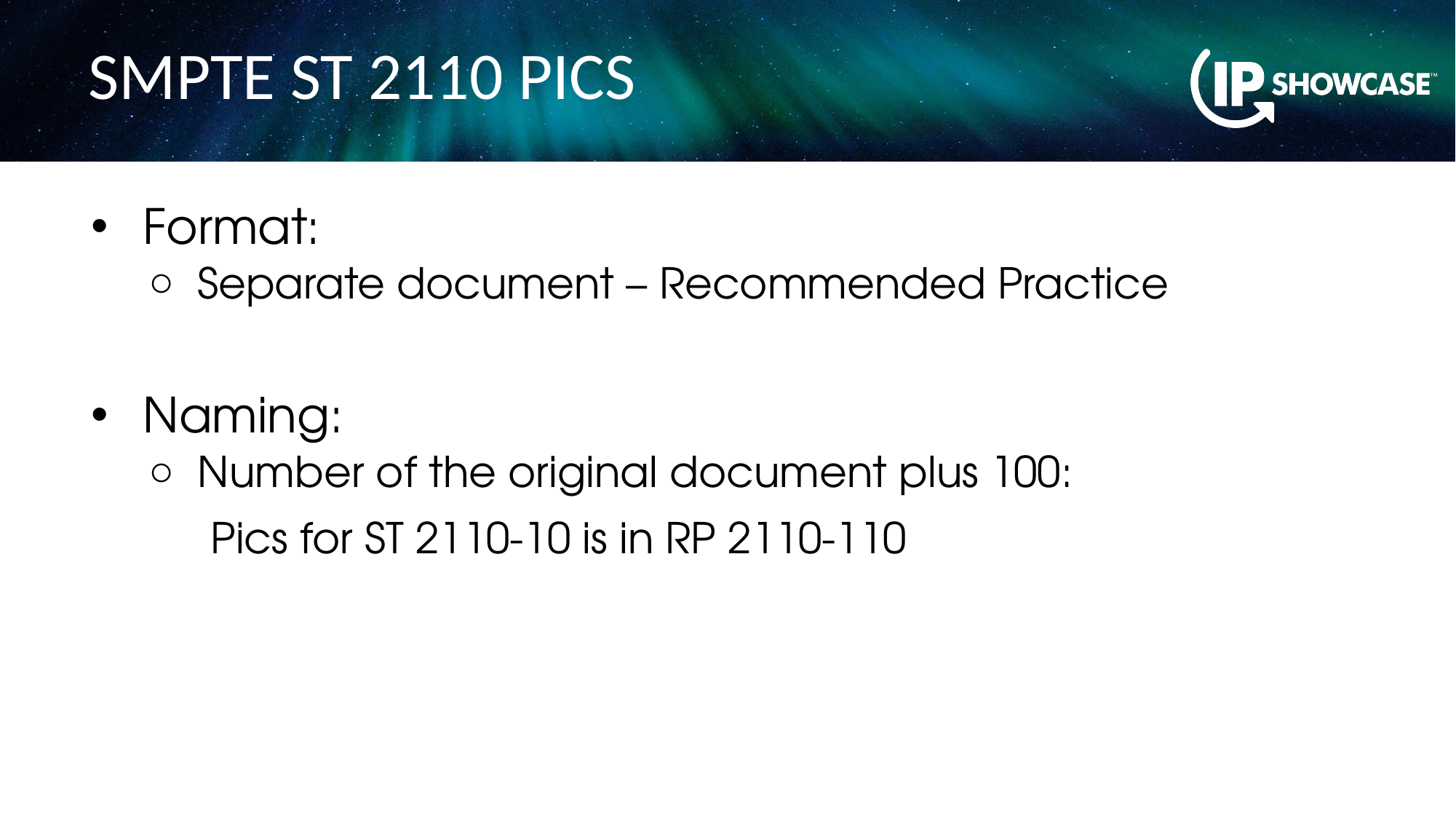

# SMPTE ST 2110 PICS
Format:
Separate document – Recommended Practice

Naming:
Number of the original document plus 100:
	 Pics for ST 2110-10 is in RP 2110-110